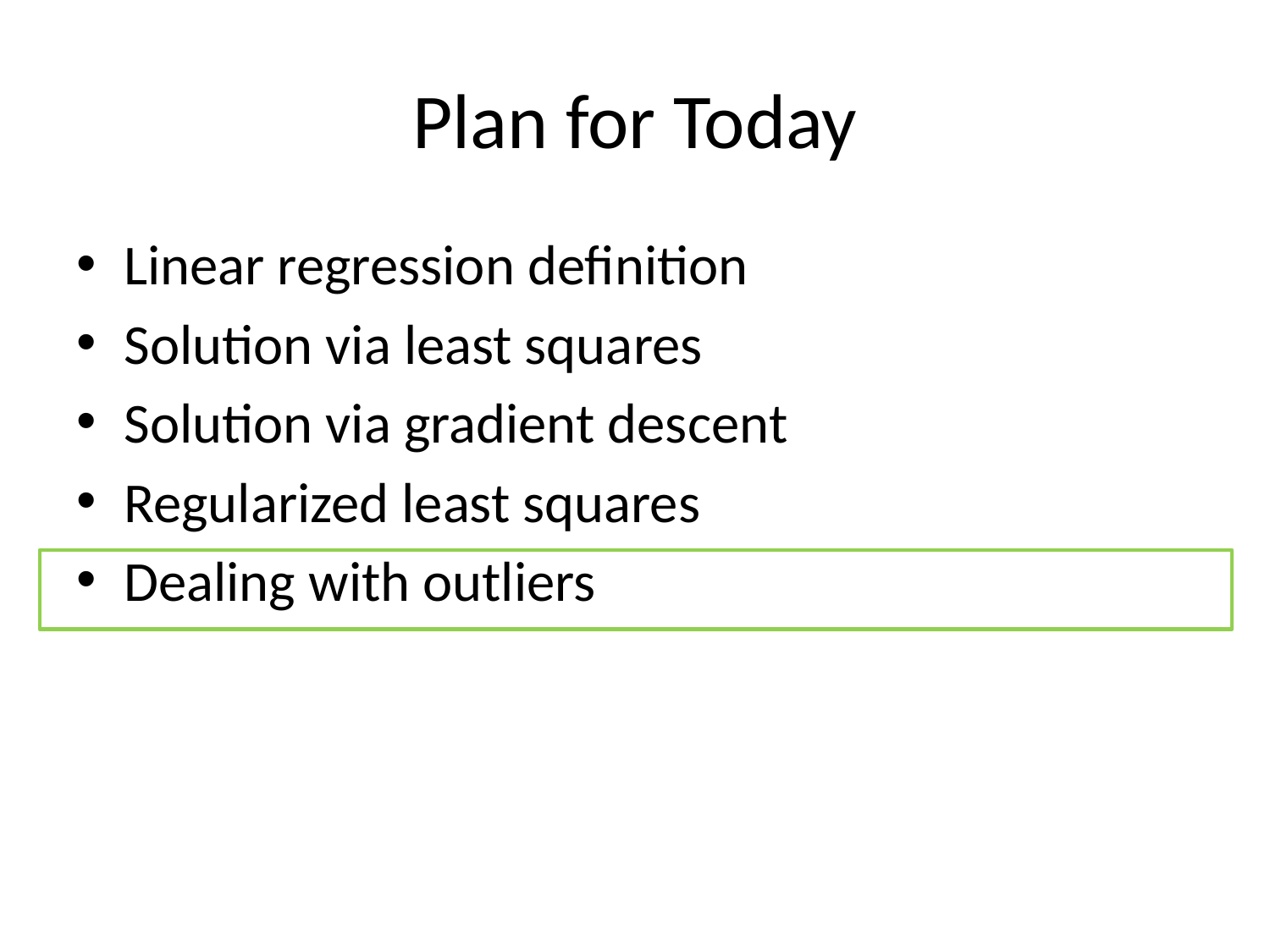

# Plan for Today
Linear regression definition
Solution via least squares
Solution via gradient descent
Regularized least squares
Dealing with outliers